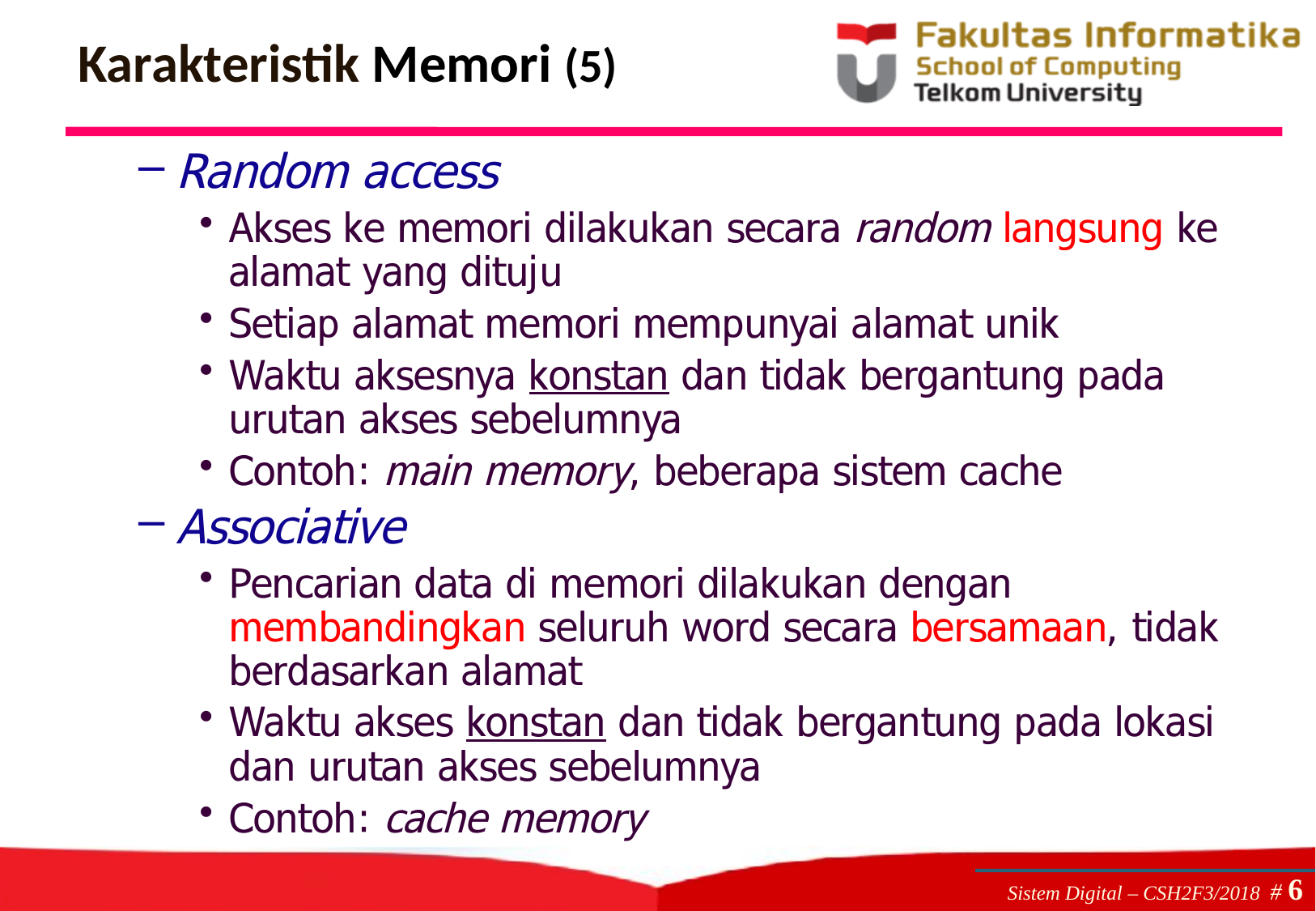

# Karakteristik Memori (5)
Random access
Akses ke memori dilakukan secara random langsung ke alamat yang dituju
Setiap alamat memori mempunyai alamat unik
Waktu aksesnya konstan dan tidak bergantung pada urutan akses sebelumnya
Contoh: main memory, beberapa sistem cache
Associative
Pencarian data di memori dilakukan dengan membandingkan seluruh word secara bersamaan, tidak berdasarkan alamat
Waktu akses konstan dan tidak bergantung pada lokasi dan urutan akses sebelumnya
Contoh: cache memory